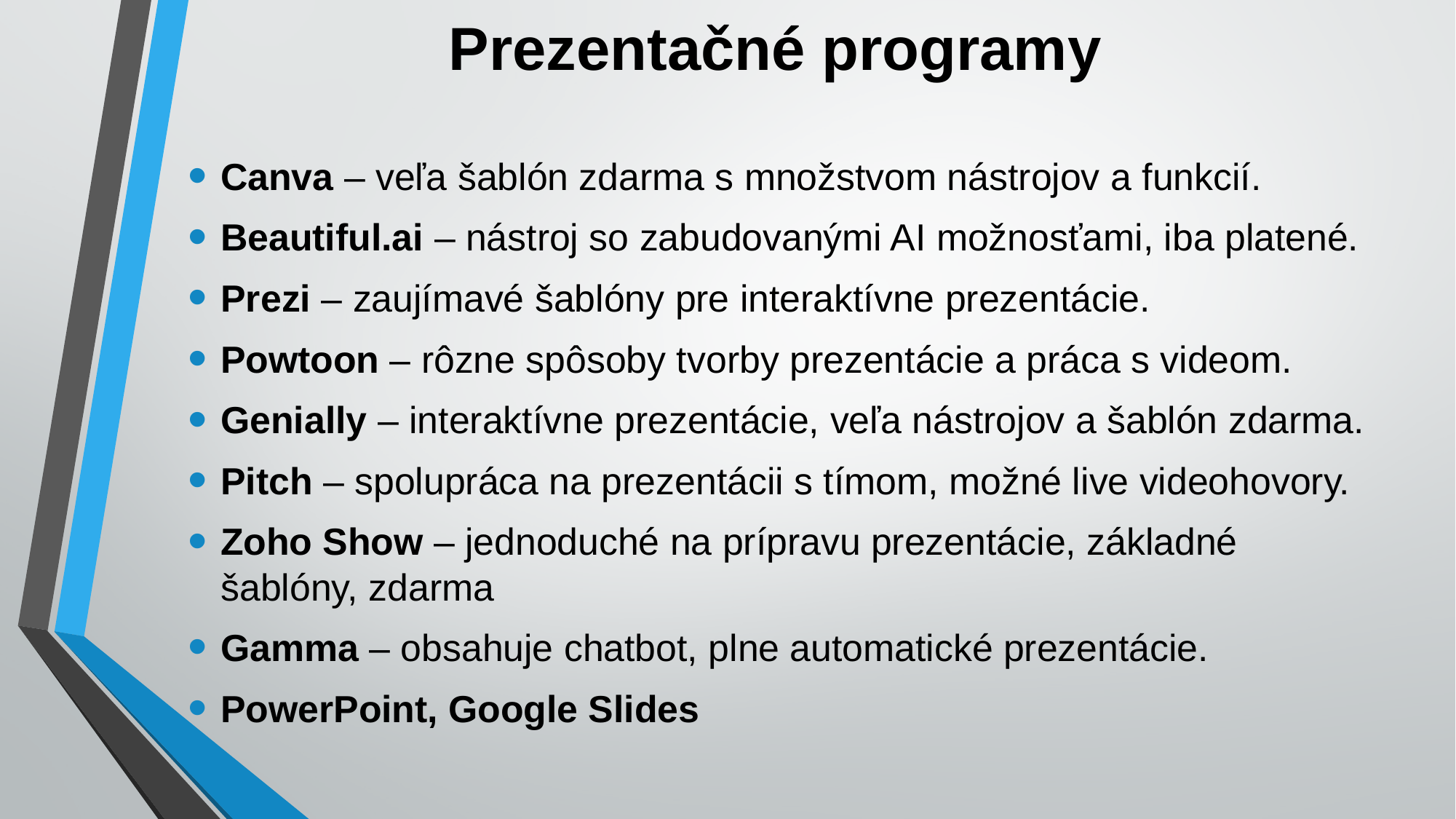

# Prezentačné programy
Canva – veľa šablón zdarma s množstvom nástrojov a funkcií.
Beautiful.ai – nástroj so zabudovanými AI možnosťami, iba platené.
Prezi – zaujímavé šablóny pre interaktívne prezentácie.
Powtoon – rôzne spôsoby tvorby prezentácie a práca s videom.
Genially – interaktívne prezentácie, veľa nástrojov a šablón zdarma.
Pitch – spolupráca na prezentácii s tímom, možné live videohovory.
Zoho Show – jednoduché na prípravu prezentácie, základné šablóny, zdarma
Gamma – obsahuje chatbot, plne automatické prezentácie.
PowerPoint, Google Slides